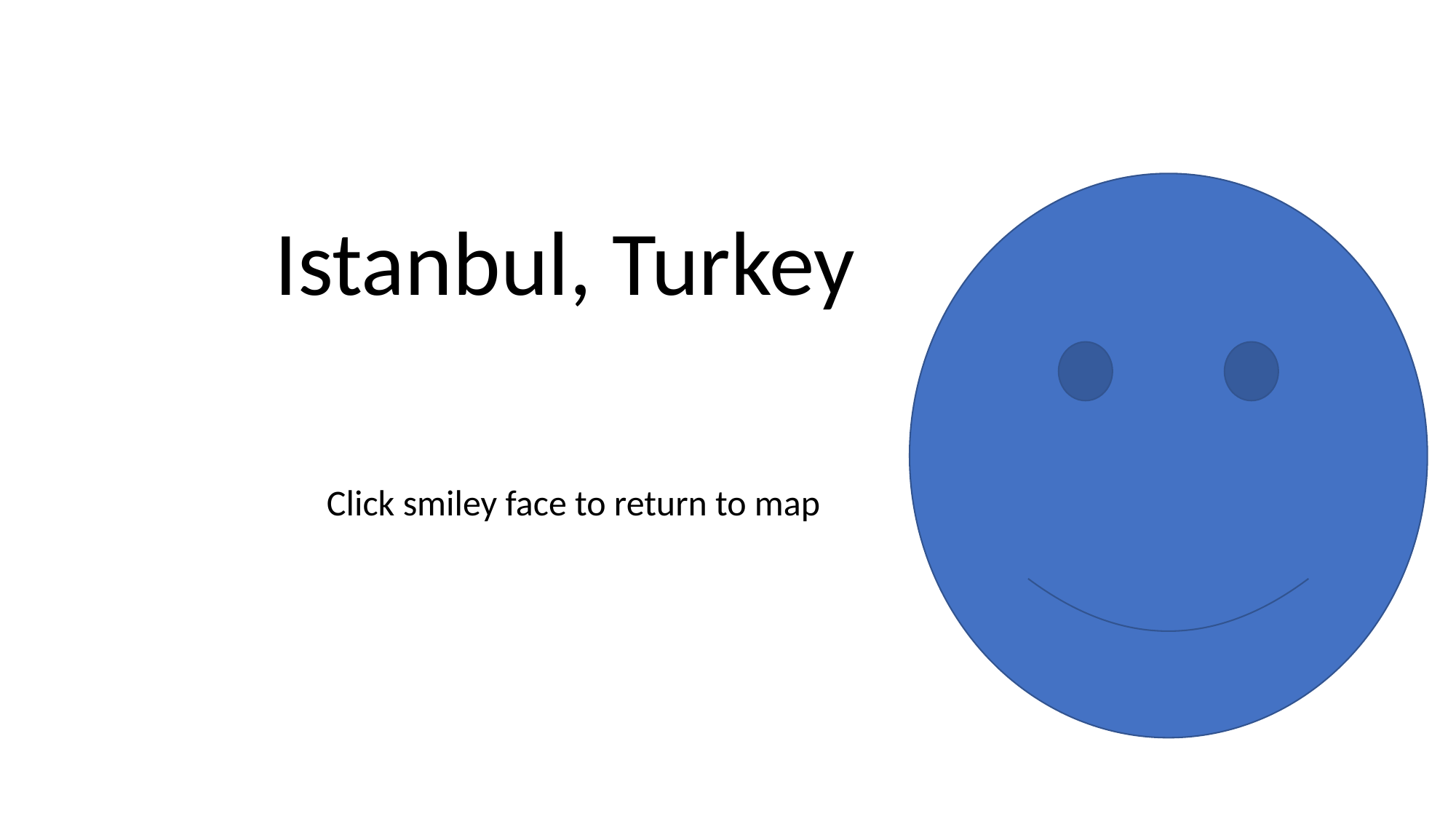

# Istanbul, Turkey

Click smiley face to return to map